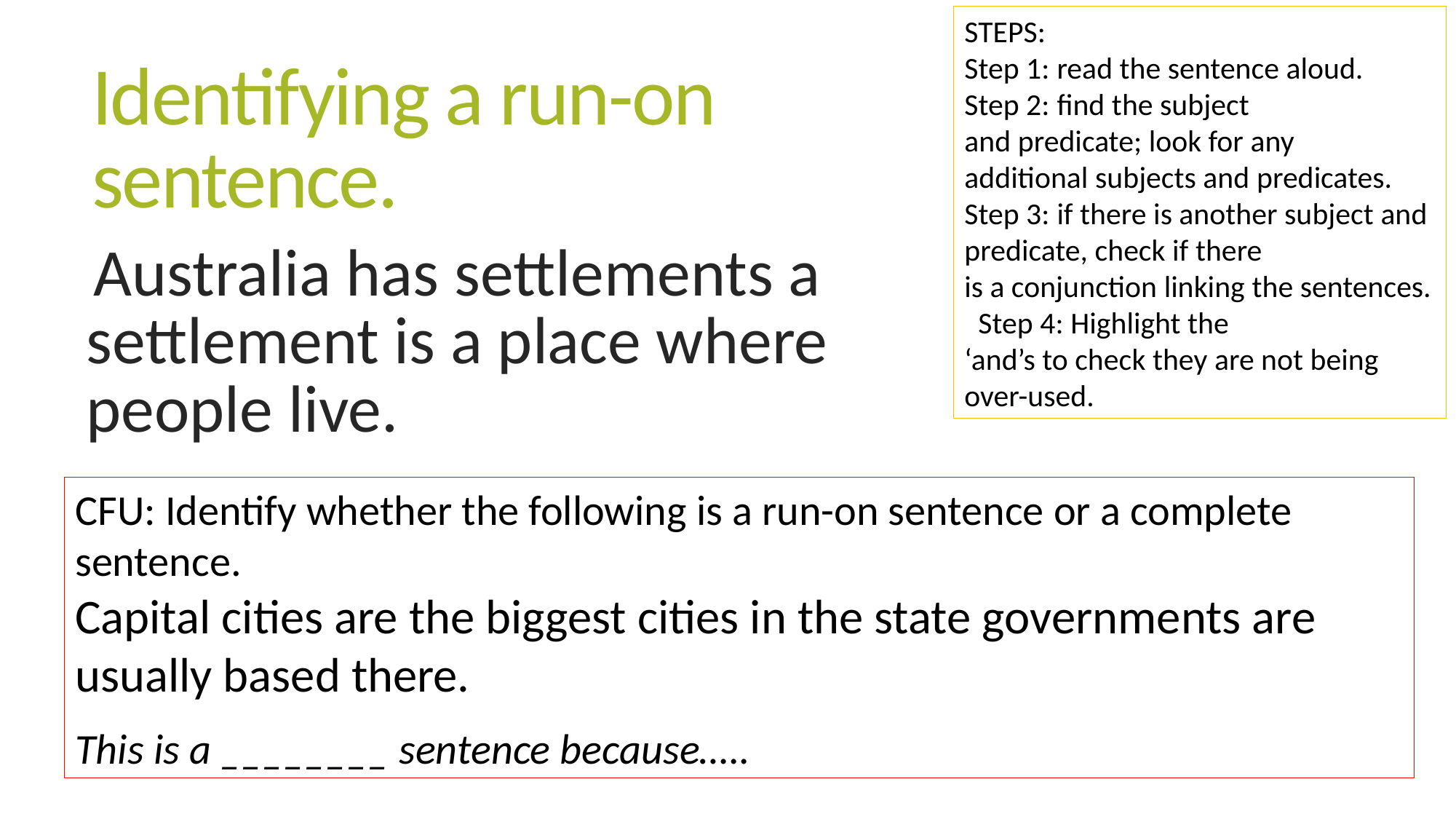

STEPS:
Step 1: read the sentence aloud.
Step 2: find the subject and predicate; look for any additional subjects and predicates.
Step 3: if there is another subject and predicate, check if there is a conjunction linking the sentences.  Step 4: Highlight the ‘and’s to check they are not being over-used.
# Identifying a run-on sentence.
Australia has settlements a settlement is a place where people live.
CFU: Identify whether the following is a run-on sentence or a complete sentence.
Capital cities are the biggest cities in the state governments are usually based there.

This is a ________ sentence because…..